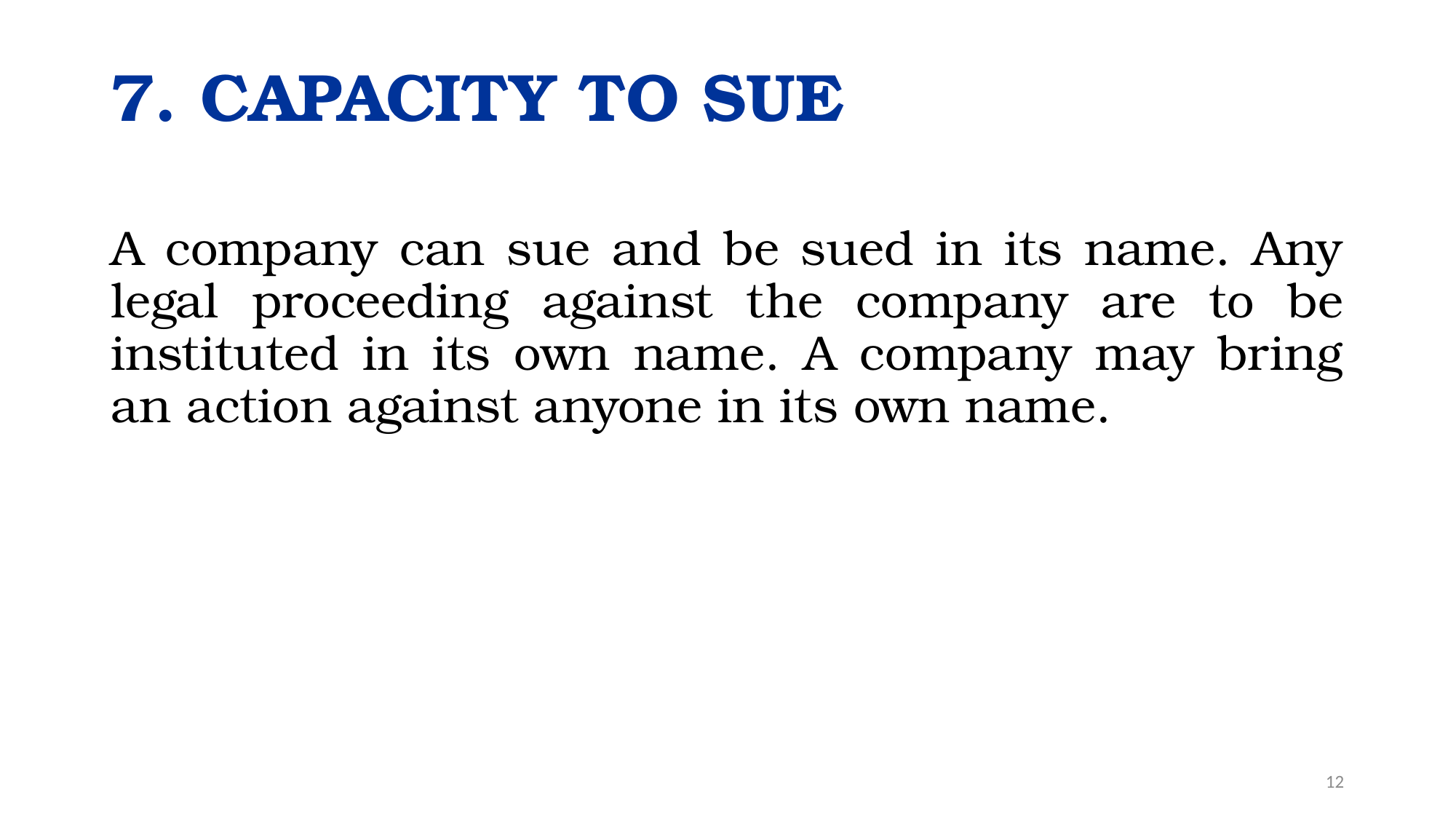

# 7. CAPACITY TO SUE
A company can sue and be sued in its name. Any legal proceeding against the company are to be instituted in its own name. A company may bring an action against anyone in its own name.
12